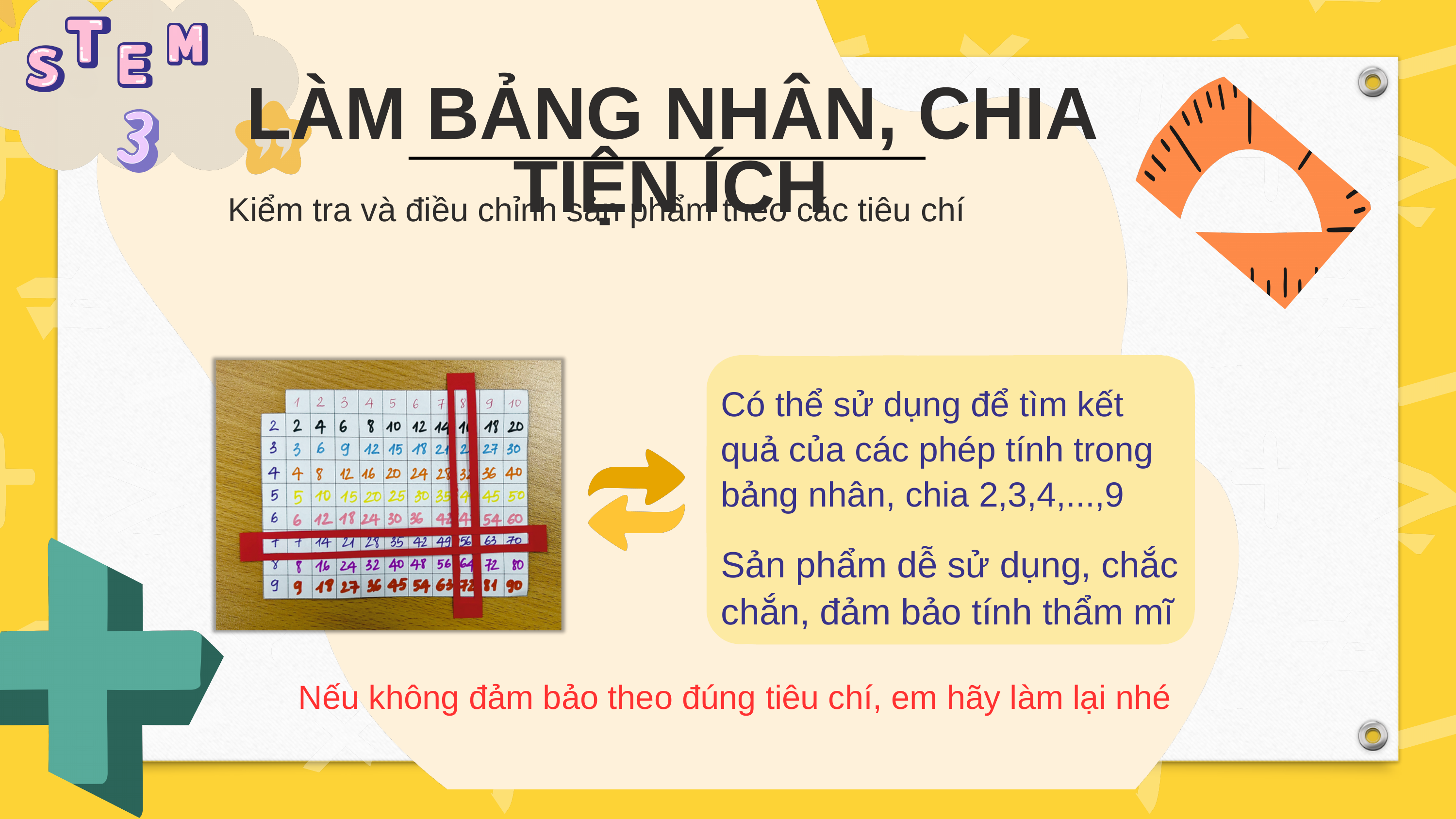

LÀM BẢNG NHÂN, CHIA TIỆN ÍCH

Kiểm tra và điều chỉnh sản phẩm theo các tiêu chí

Có thể sử dụng để tìm kết quả của các phép tính trong bảng nhân, chia 2,3,4,...,9

Sản phẩm dễ sử dụng, chắc chắn, đảm bảo tính thẩm mĩ

Nếu không đảm bảo theo đúng tiêu chí, em hãy làm lại nhé